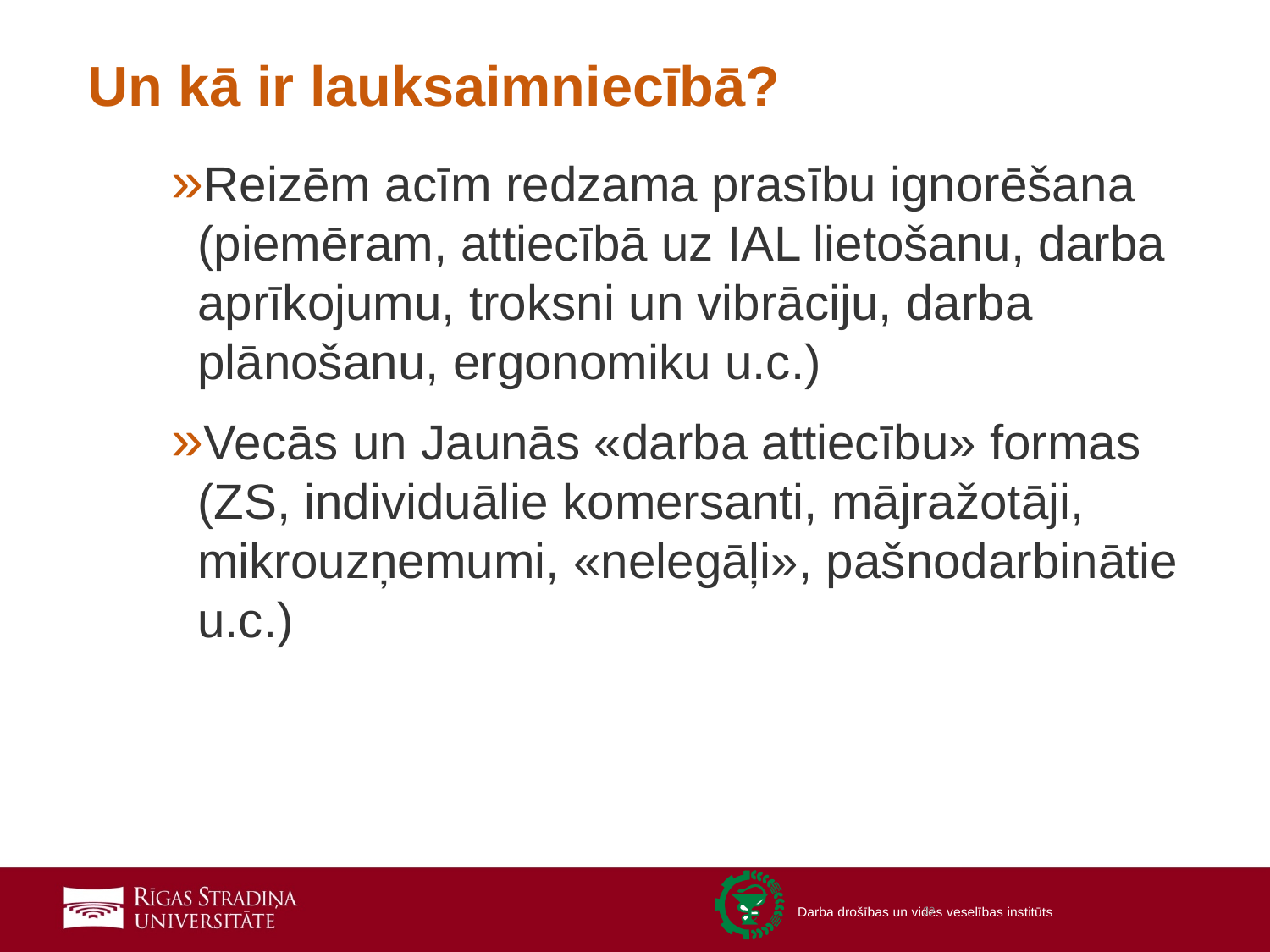

# Un kā ir lauksaimniecībā?
Reizēm acīm redzama prasību ignorēšana (piemēram, attiecībā uz IAL lietošanu, darba aprīkojumu, troksni un vibrāciju, darba plānošanu, ergonomiku u.c.)
Vecās un Jaunās «darba attiecību» formas (ZS, individuālie komersanti, mājražotāji, mikrouzņemumi, «nelegāļi», pašnodarbinātie u.c.)
39